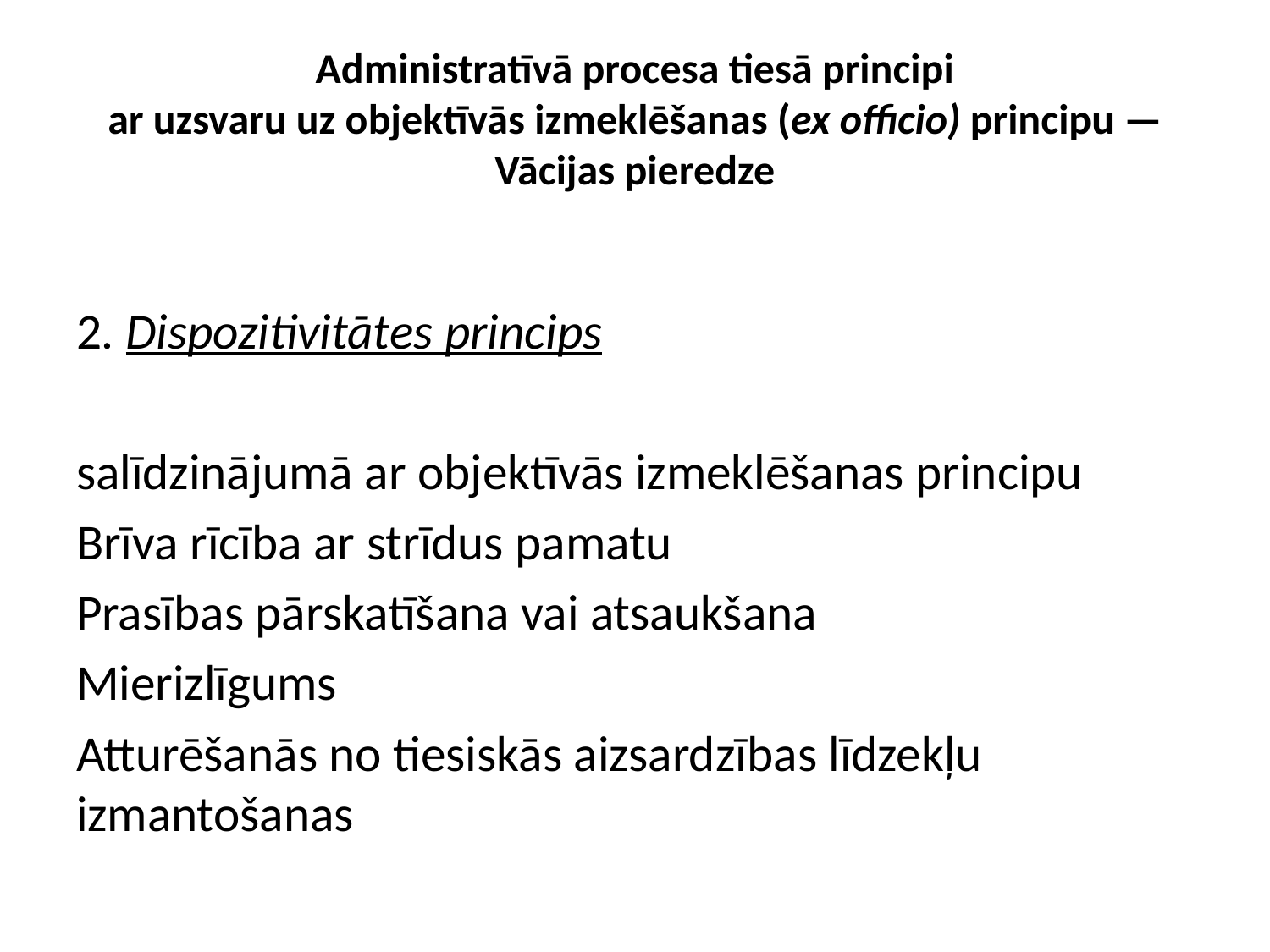

# Administratīvā procesa tiesā principi ar uzsvaru uz objektīvās izmeklēšanas (ex officio) principu — Vācijas pieredze

2. Dispozitivitātes princips

salīdzinājumā ar objektīvās izmeklēšanas principu
Brīva rīcība ar strīdus pamatu
Prasības pārskatīšana vai atsaukšana
Mierizlīgums
Atturēšanās no tiesiskās aizsardzības līdzekļu izmantošanas